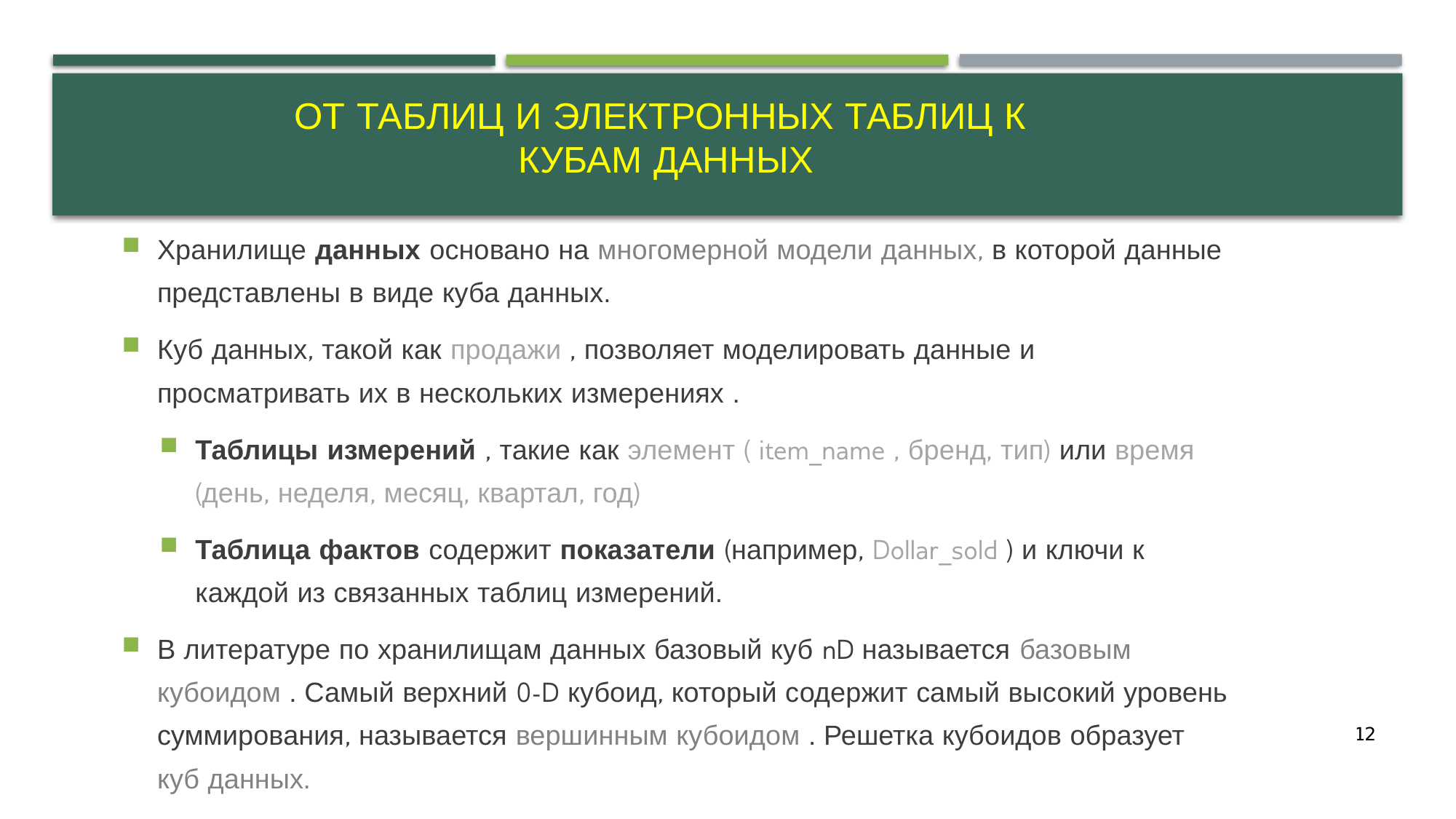

# От таблиц и электронных таблиц к кубам данных
Хранилище данных основано на многомерной модели данных, в которой данные представлены в виде куба данных.
Куб данных, такой как продажи , позволяет моделировать данные и просматривать их в нескольких измерениях .
Таблицы измерений , такие как элемент ( item_name , бренд, тип) или время (день, неделя, месяц, квартал, год)
Таблица фактов содержит показатели (например, Dollar_sold ) и ключи к каждой из связанных таблиц измерений.
В литературе по хранилищам данных базовый куб nD называется базовым кубоидом . Самый верхний 0-D кубоид, который содержит самый высокий уровень суммирования, называется вершинным кубоидом . Решетка кубоидов образует куб данных.
12